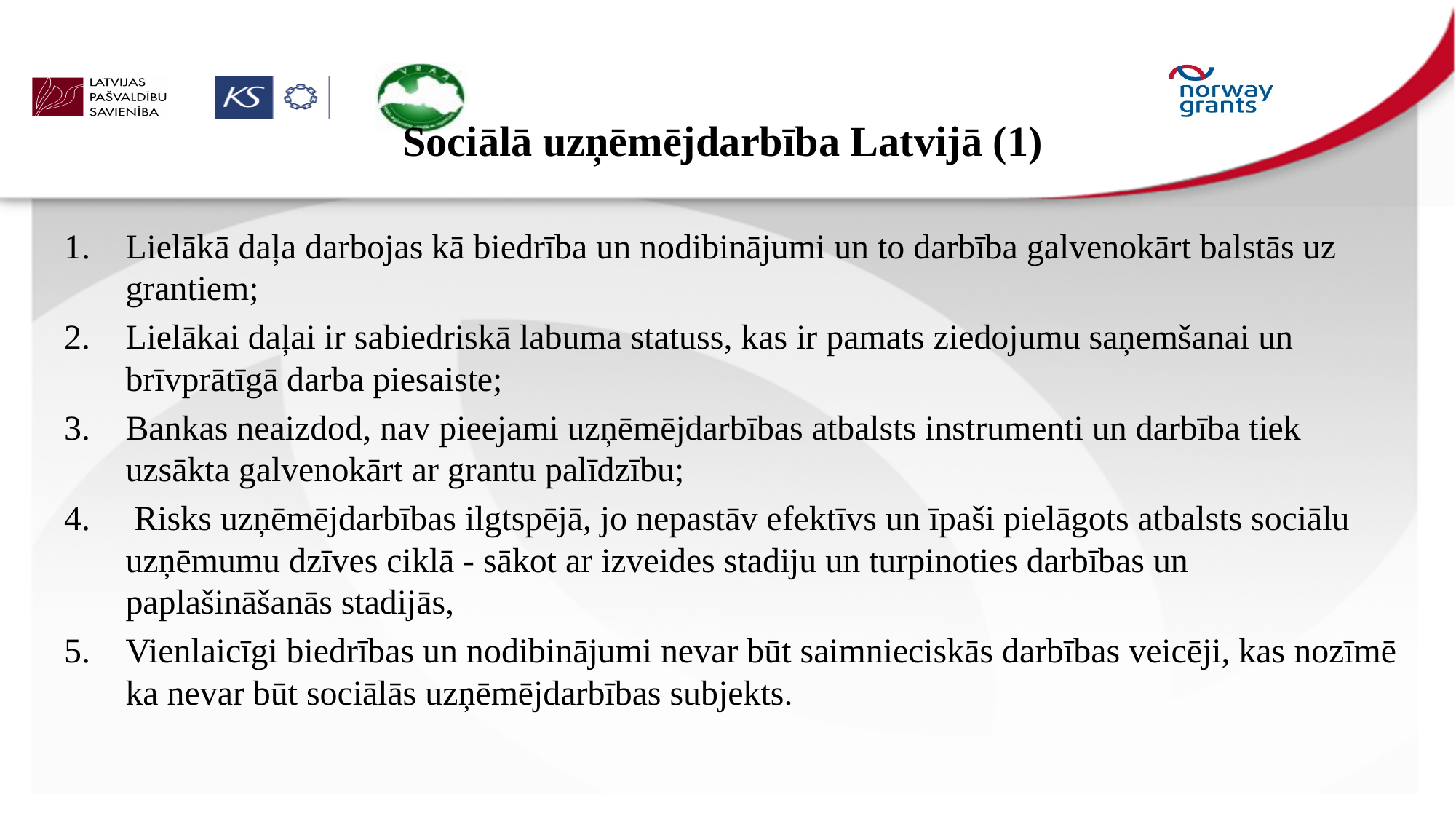

# Sociālā uzņēmējdarbība Latvijā (1)
Lielākā daļa darbojas kā biedrība un nodibinājumi un to darbība galvenokārt balstās uz grantiem;
Lielākai daļai ir sabiedriskā labuma statuss, kas ir pamats ziedojumu saņemšanai un brīvprātīgā darba piesaiste;
Bankas neaizdod, nav pieejami uzņēmējdarbības atbalsts instrumenti un darbība tiek uzsākta galvenokārt ar grantu palīdzību;
 Risks uzņēmējdarbības ilgtspējā, jo nepastāv efektīvs un īpaši pielāgots atbalsts sociālu uzņēmumu dzīves ciklā - sākot ar izveides stadiju un turpinoties darbības un paplašināšanās stadijās,
Vienlaicīgi biedrības un nodibinājumi nevar būt saimnieciskās darbības veicēji, kas nozīmē ka nevar būt sociālās uzņēmējdarbības subjekts.